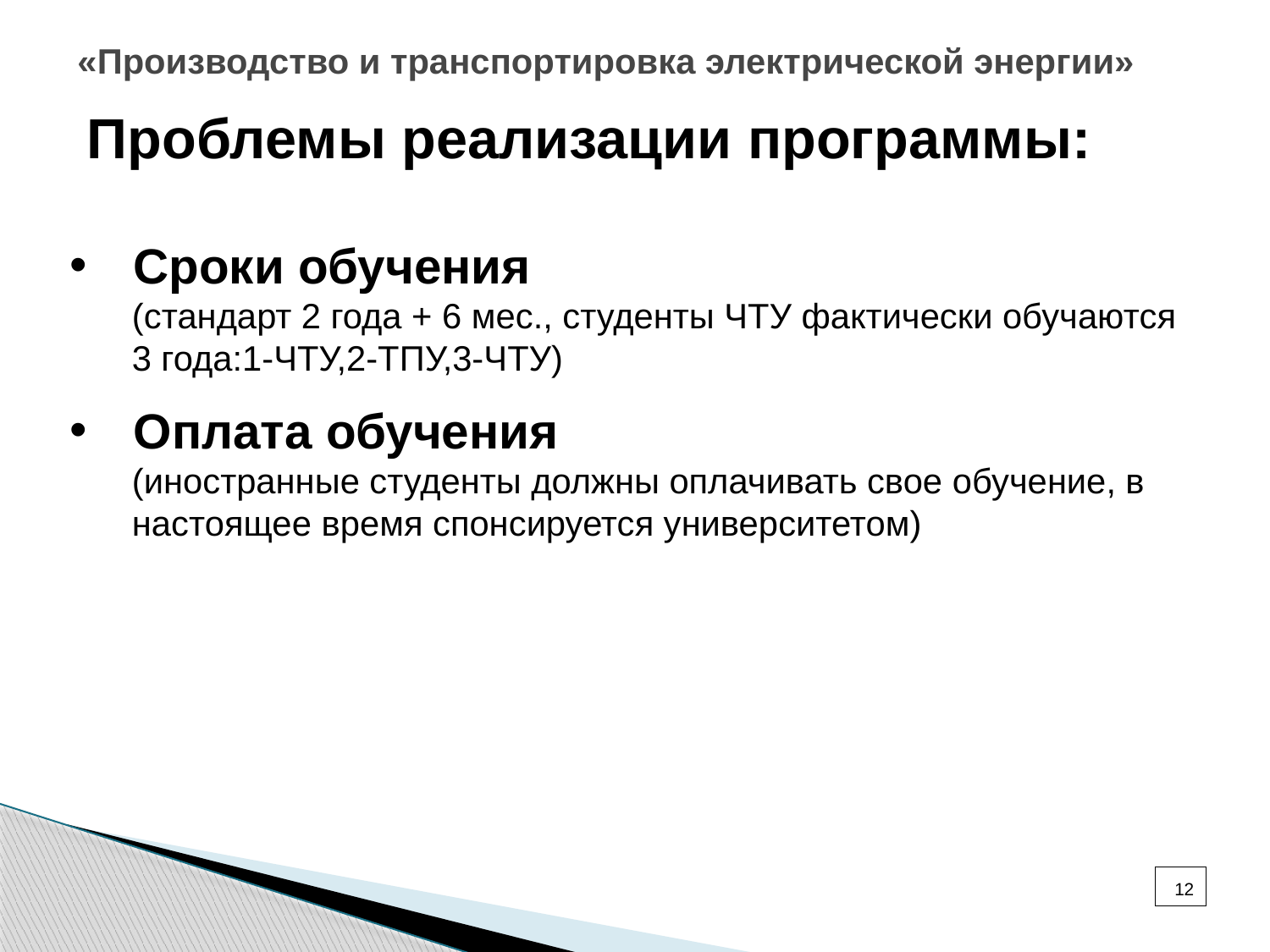

Electric Power Generation and Transportation
# «Производство и транспортировка электрической энергии»
Проблемы реализации программы:
Сроки обучения
(стандарт 2 года + 6 мес., студенты ЧТУ фактически обучаются 3 года:1-ЧТУ,2-ТПУ,3-ЧТУ)
Оплата обучения
(иностранные студенты должны оплачивать свое обучение, в настоящее время спонсируется университетом)
12